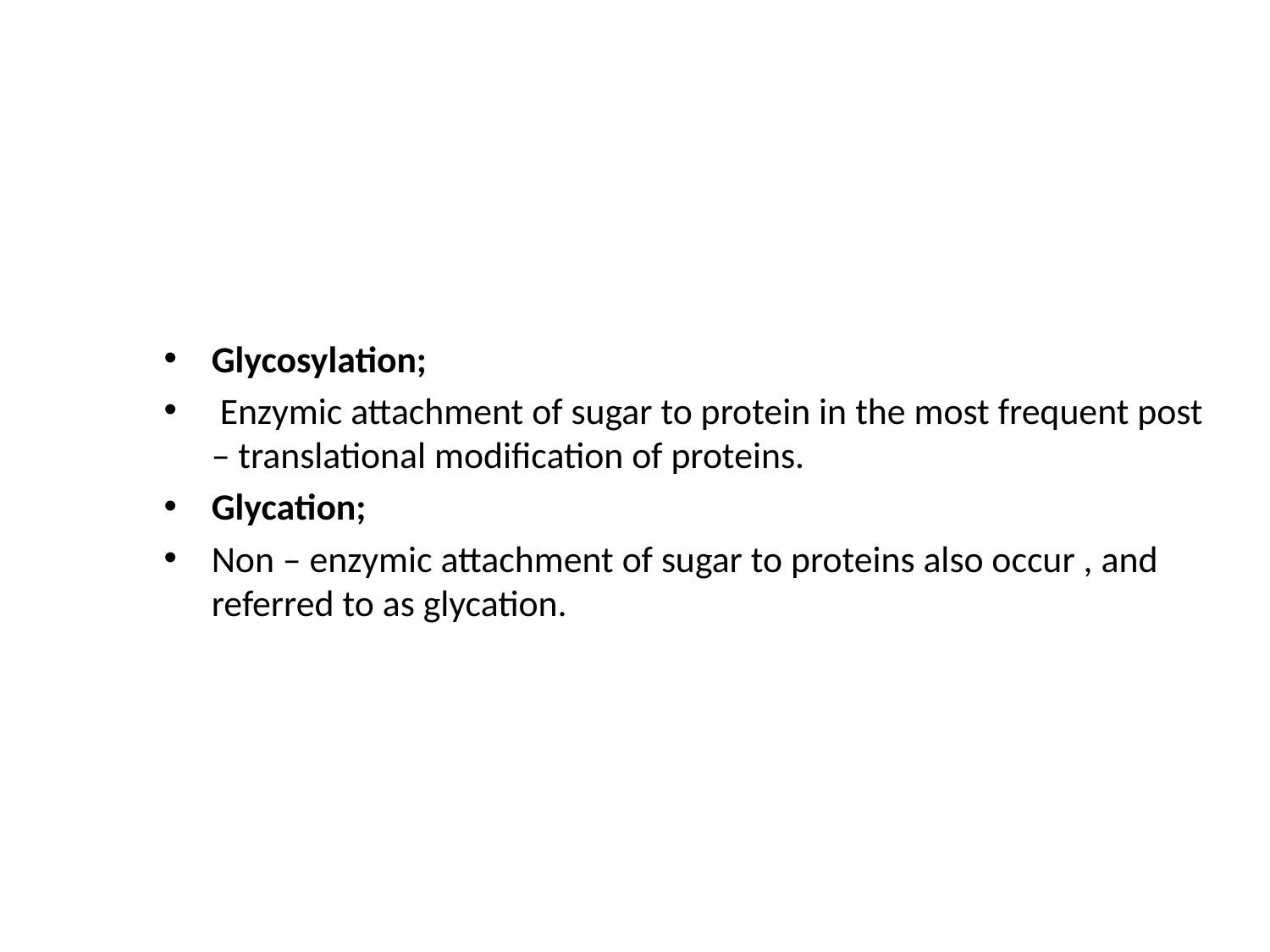

#
Glycosylation;
 Enzymic attachment of sugar to protein in the most frequent post – translational modification of proteins.
Glycation;
Non – enzymic attachment of sugar to proteins also occur , and referred to as glycation.